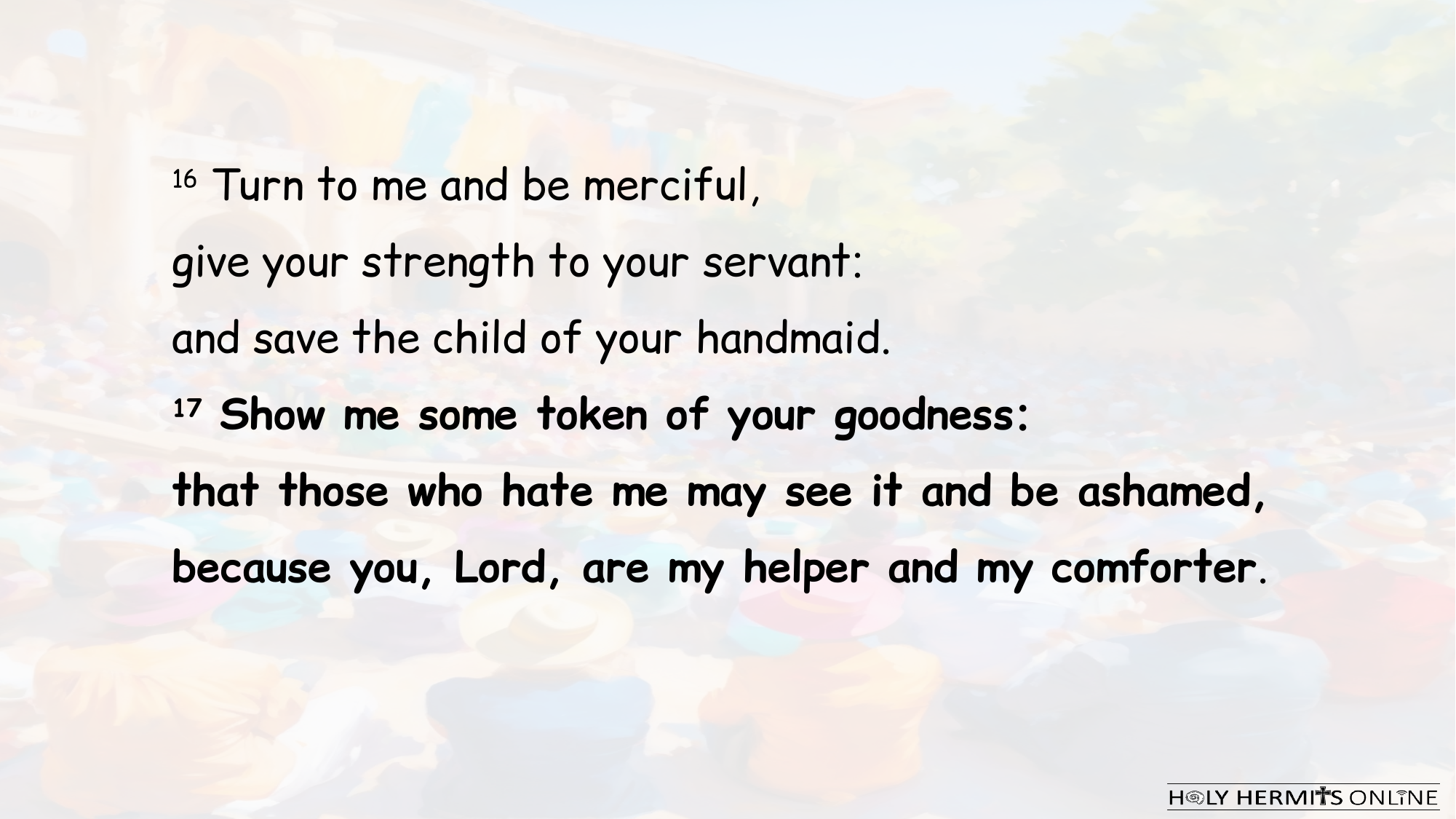

16 Turn to me and be merciful,
give your strength to your servant:
and save the child of your handmaid.
17 Show me some token of your goodness:
that those who hate me may see it and be ashamed,
because you, Lord, are my helper and my comforter.